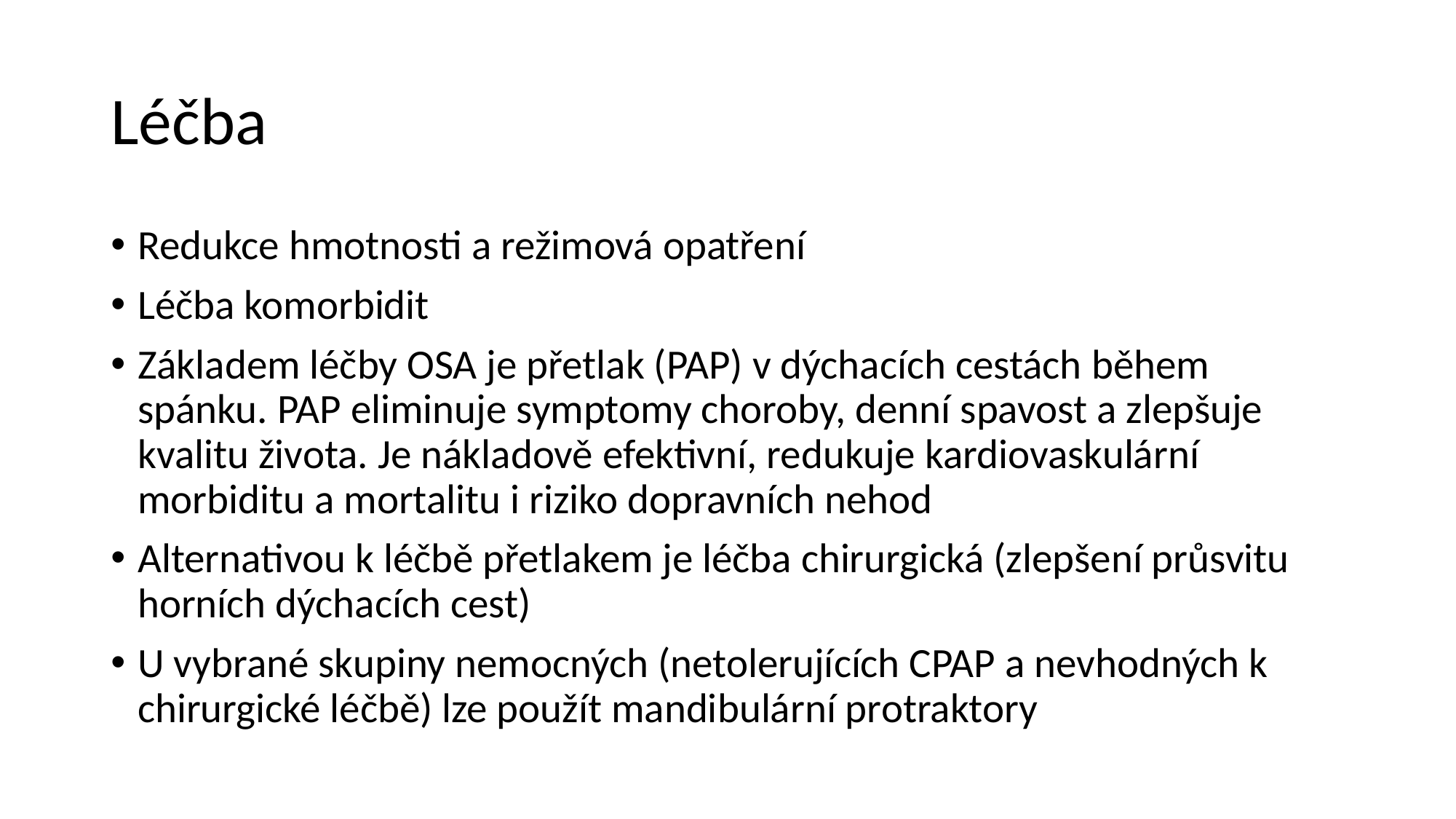

# Léčba
Redukce hmotnosti a režimová opatření
Léčba komorbidit
Základem léčby OSA je přetlak (PAP) v dýchacích cestách během spánku. PAP eliminuje symptomy choroby, denní spavost a zlepšuje kvalitu života. Je nákladově efektivní, redukuje kardiovaskulární morbiditu a mortalitu i riziko dopravních nehod
Alternativou k léčbě přetlakem je léčba chirurgická (zlepšení průsvitu horních dýchacích cest)
U vybrané skupiny nemocných (netolerujících CPAP a nevhodných k chirurgické léčbě) lze použít mandibulární protraktory